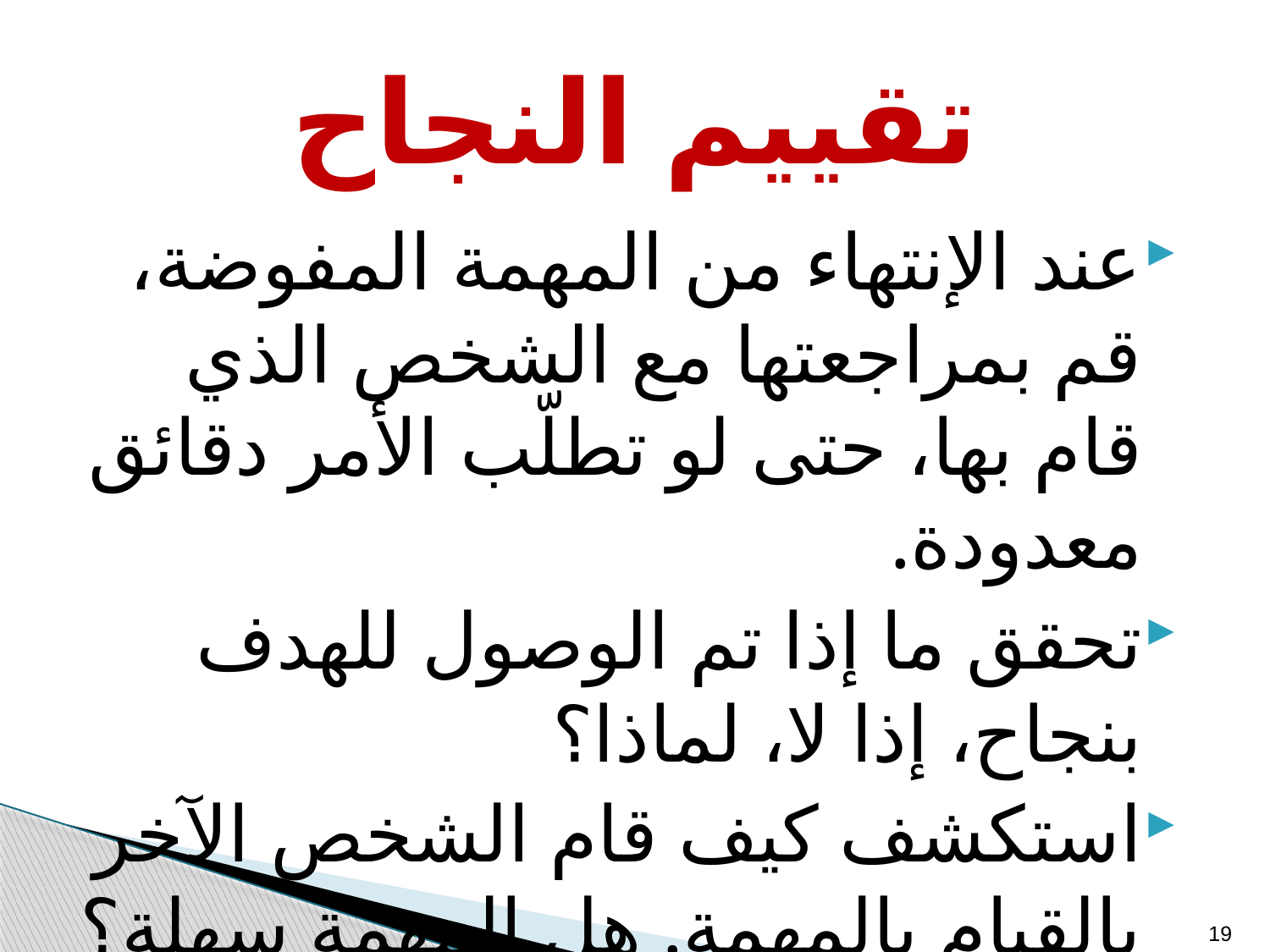

# تقييم النجاح
عند الإنتهاء من المهمة المفوضة، قم بمراجعتها مع الشخص الذي قام بها، حتى لو تطلّب الأمر دقائق معدودة.
تحقق ما إذا تم الوصول للهدف بنجاح، إذا لا، لماذا؟
استكشف كيف قام الشخص الآخر بالقيام بالمهمة. هل المهمة سهلة؟
19